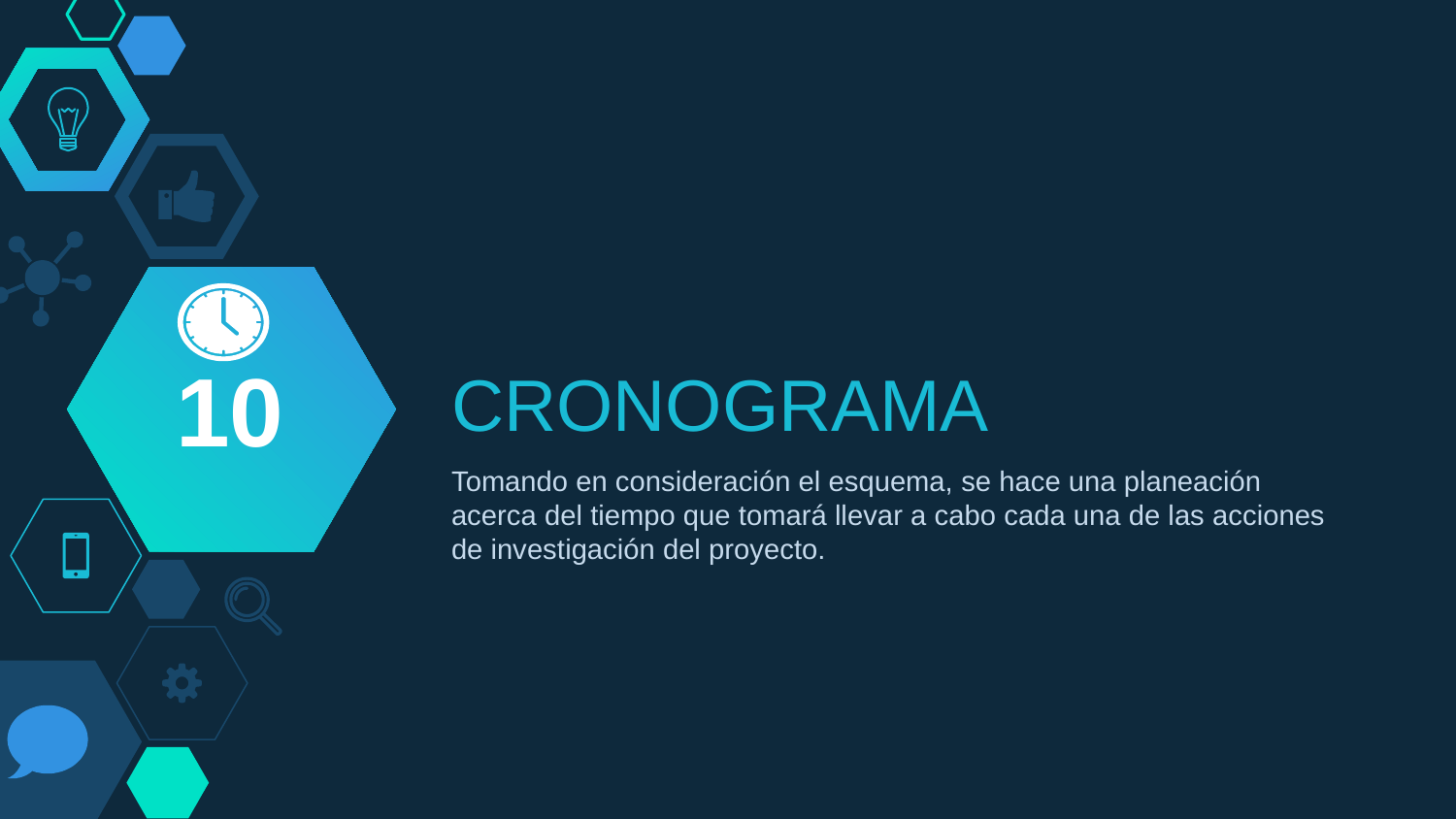

10
# CRONOGRAMA

Tomando en consideración el esquema, se hace una planeación acerca del tiempo que tomará llevar a cabo cada una de las acciones de investigación del proyecto.